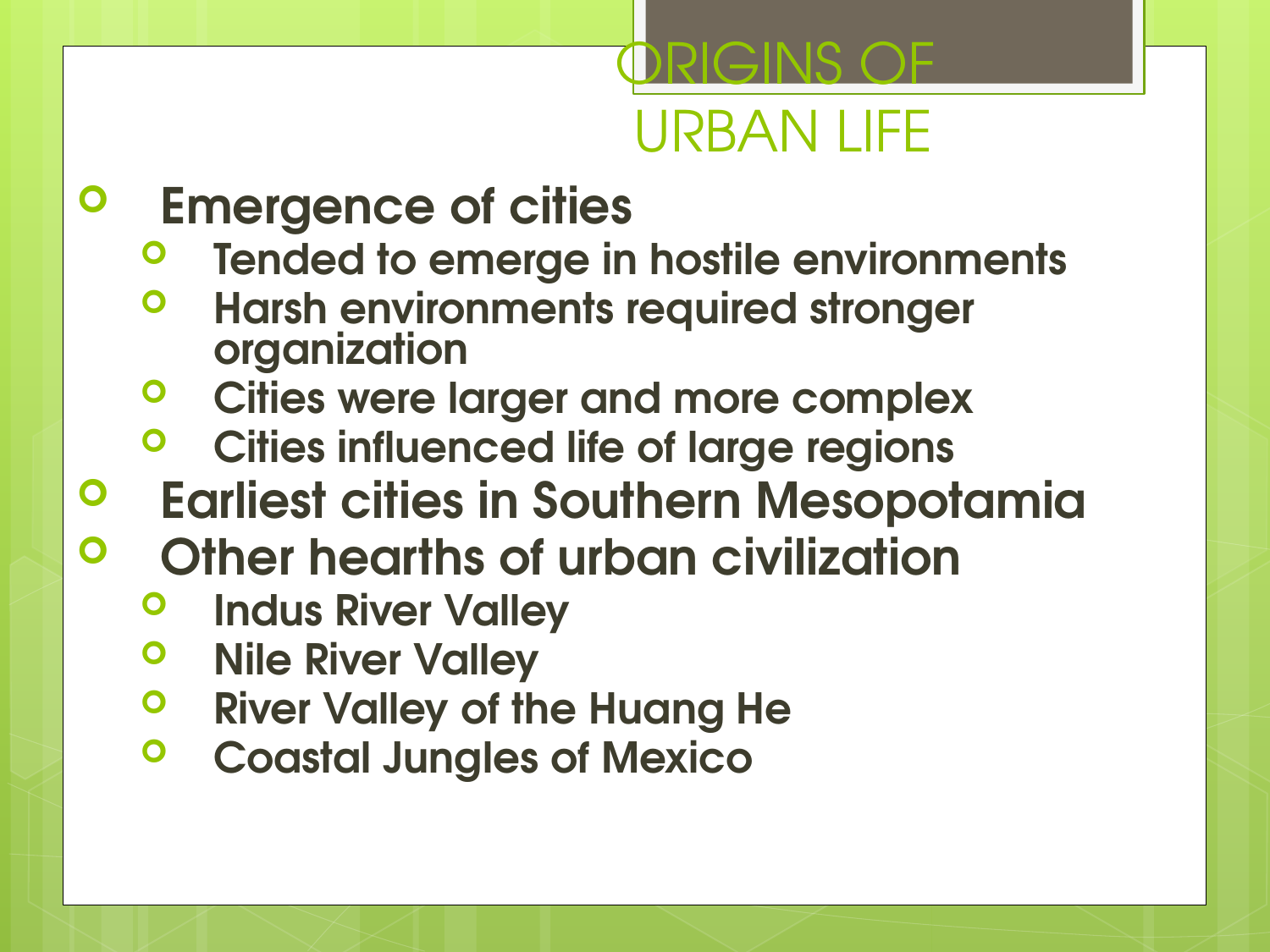

# ORIGINS OF URBAN LIFE
Emergence of cities
Tended to emerge in hostile environments
Harsh environments required stronger organization
Cities were larger and more complex
Cities influenced life of large regions
Earliest cities in Southern Mesopotamia
Other hearths of urban civilization
Indus River Valley
Nile River Valley
River Valley of the Huang He
Coastal Jungles of Mexico